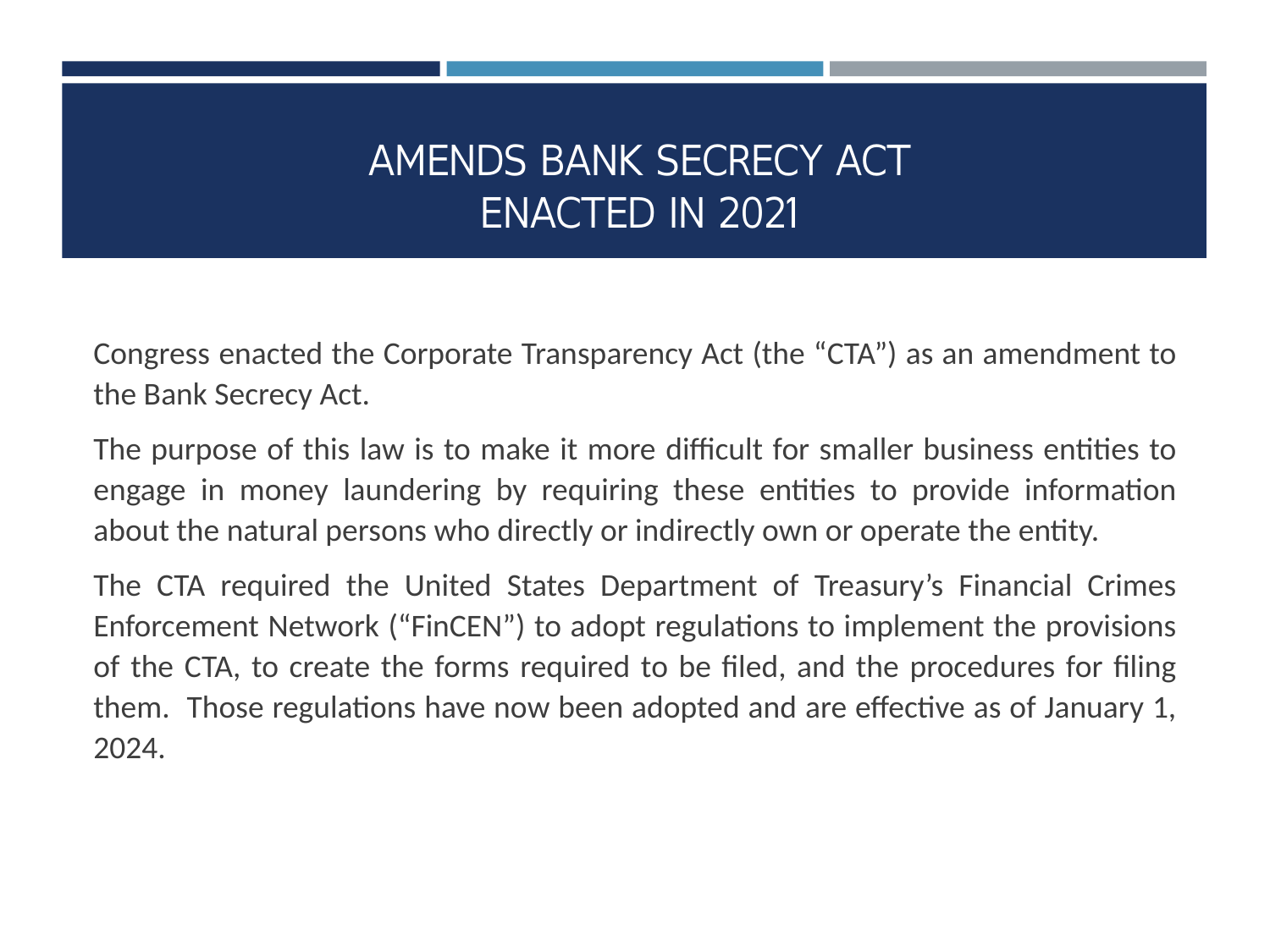

# Amends bank secrecy act ENACTED IN 2021
Congress enacted the Corporate Transparency Act (the “CTA”) as an amendment to the Bank Secrecy Act.
The purpose of this law is to make it more difficult for smaller business entities to engage in money laundering by requiring these entities to provide information about the natural persons who directly or indirectly own or operate the entity.
The CTA required the United States Department of Treasury’s Financial Crimes Enforcement Network (“FinCEN”) to adopt regulations to implement the provisions of the CTA, to create the forms required to be filed, and the procedures for filing them.  Those regulations have now been adopted and are effective as of January 1, 2024.